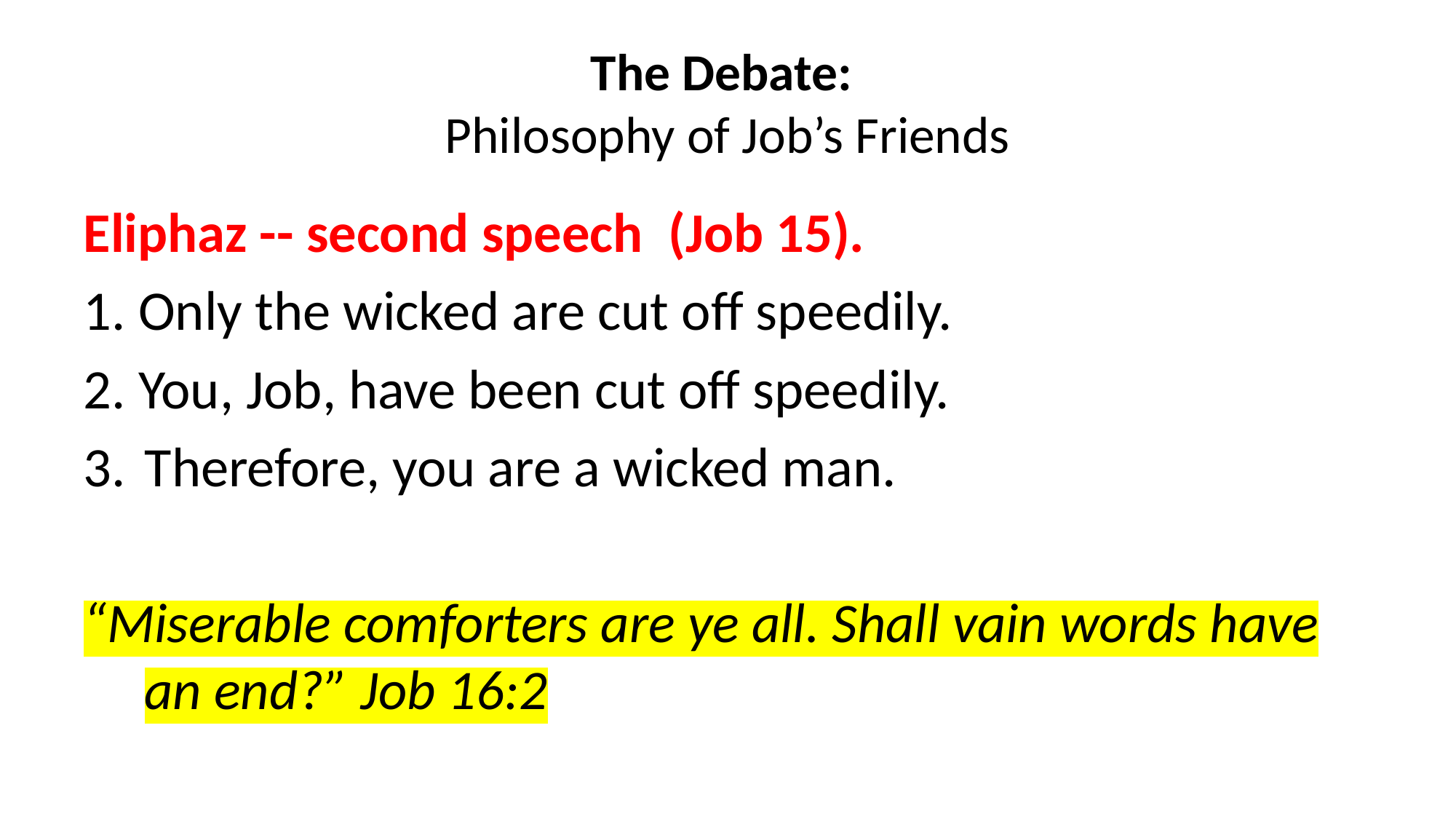

# The Debate: Philosophy of Job’s Friends
Eliphaz -- second speech  (Job 15).
1. Only the wicked are cut off speedily.
2. You, Job, have been cut off speedily.
Therefore, you are a wicked man.

“Miserable comforters are ye all. Shall vain words have an end?” Job 16:2